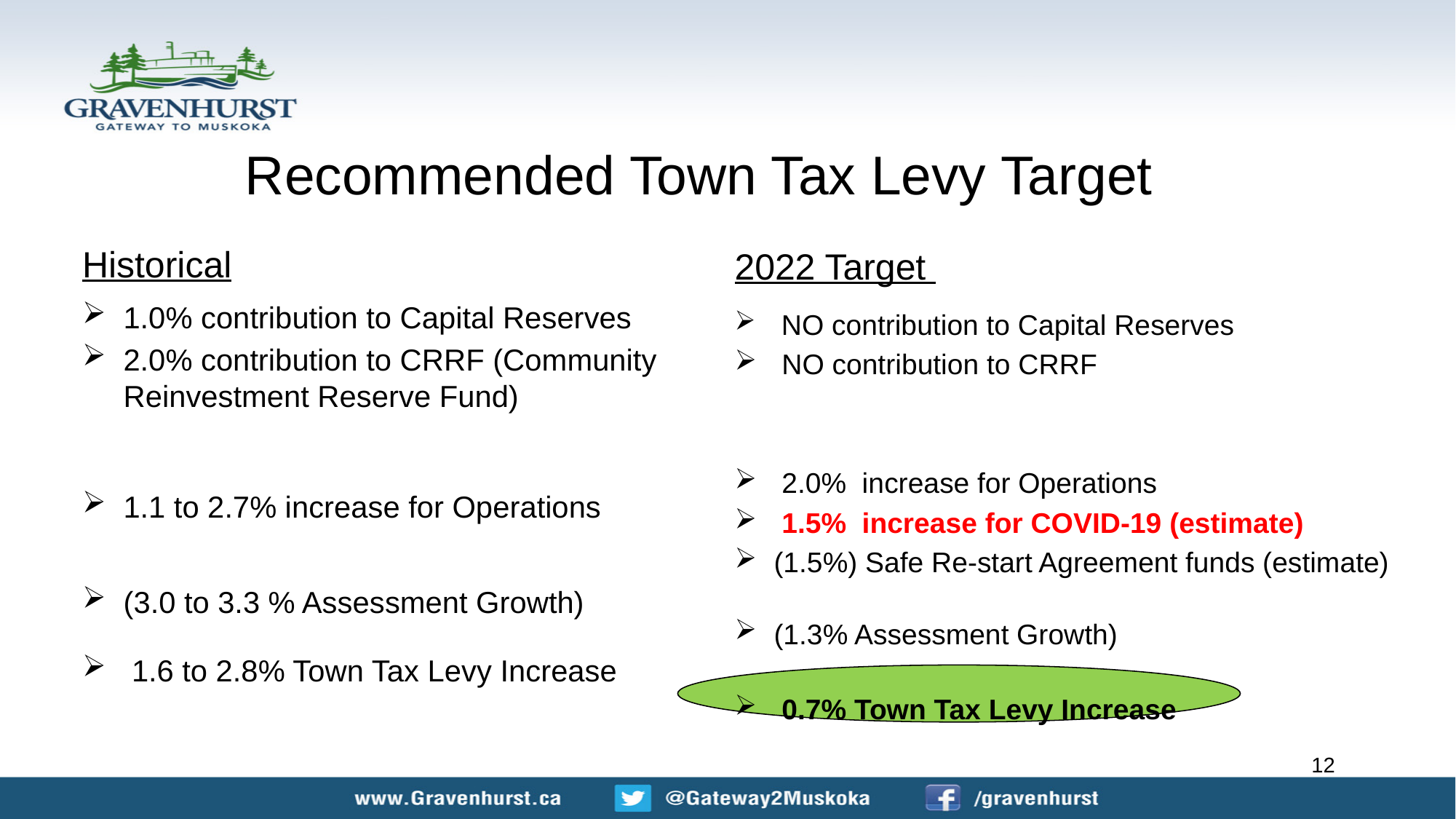

# Recommended Town Tax Levy Target
Historical
2022 Target
1.0% contribution to Capital Reserves
2.0% contribution to CRRF (Community Reinvestment Reserve Fund)

1.1 to 2.7% increase for Operations

(3.0 to 3.3 % Assessment Growth)

 1.6 to 2.8% Town Tax Levy Increase

 NO contribution to Capital Reserves
 NO contribution to CRRF

 2.0%  increase for Operations
 1.5%  increase for COVID-19 (estimate)
(1.5%) Safe Re-start Agreement funds (estimate)

(1.3% Assessment Growth)

 0.7% Town Tax Levy Increase

12